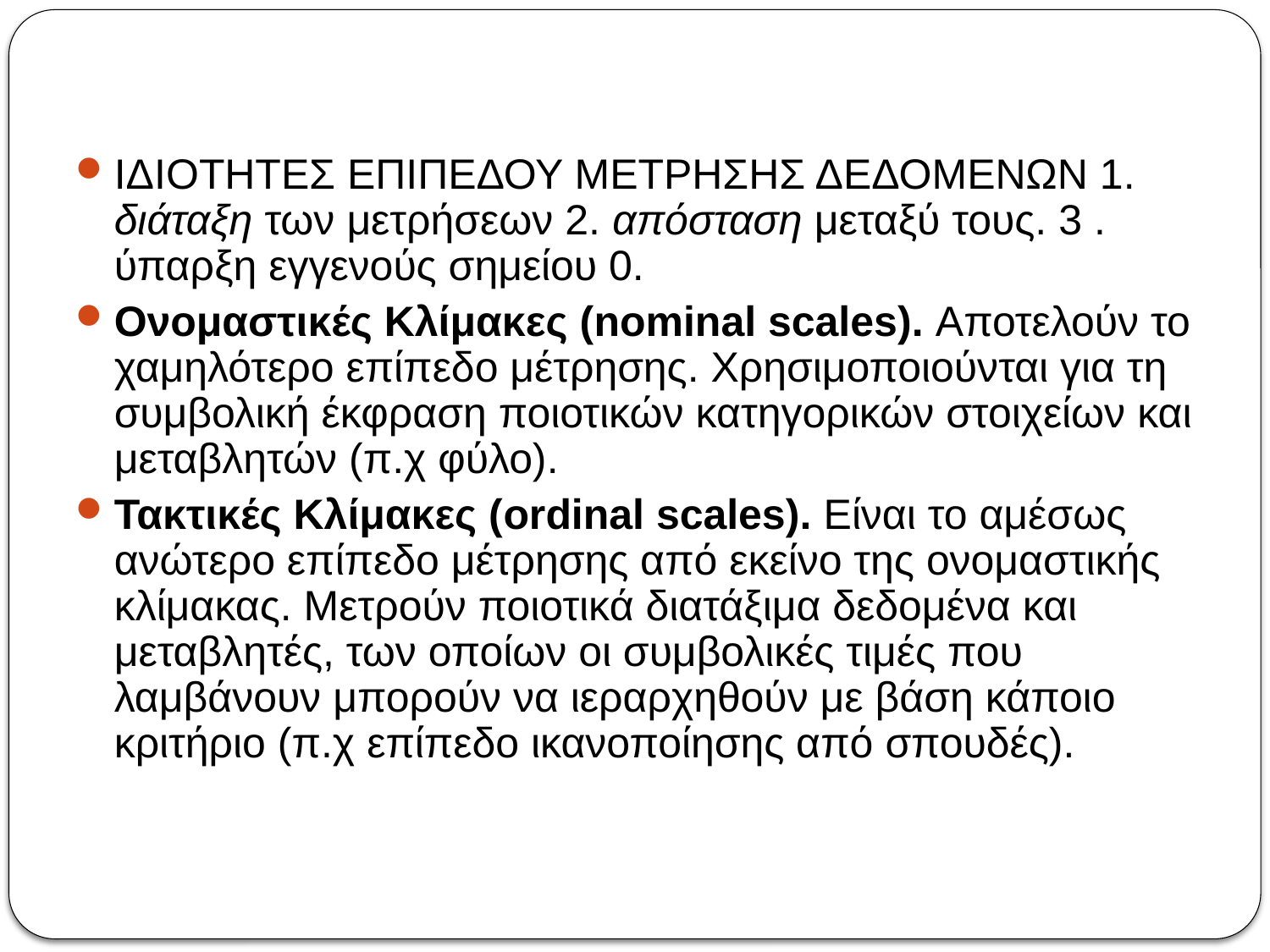

ΙΔΙΟΤΗΤΕΣ ΕΠΙΠΕΔΟΥ ΜΕΤΡΗΣΗΣ ΔΕΔΟΜΕΝΩΝ 1.  διάταξη των μετρήσεων 2. απόσταση μεταξύ τους. 3 . ύπαρξη εγγενούς σημείου 0.
Ονομαστικές Κλίμακες (nominal scales). Αποτελούν το χαμηλότερο επίπεδο μέτρησης. Χρησιμοποιούνται για τη συμβολική έκφραση ποιοτικών κατηγορικών στοιχείων και μεταβλητών (π.χ φύλο).
Τακτικές Κλίμακες (ordinal scales). Είναι το αμέσως ανώτερο επίπεδο μέτρησης από εκείνο της ονομαστικής κλίμακας. Μετρούν ποιοτικά διατάξιμα δεδομένα και μεταβλητές, των οποίων οι συμβολικές τιμές που λαμβάνουν μπορούν να ιεραρχηθούν με βάση κάποιο κριτήριο (π.χ επίπεδο ικανοποίησης από σπουδές).